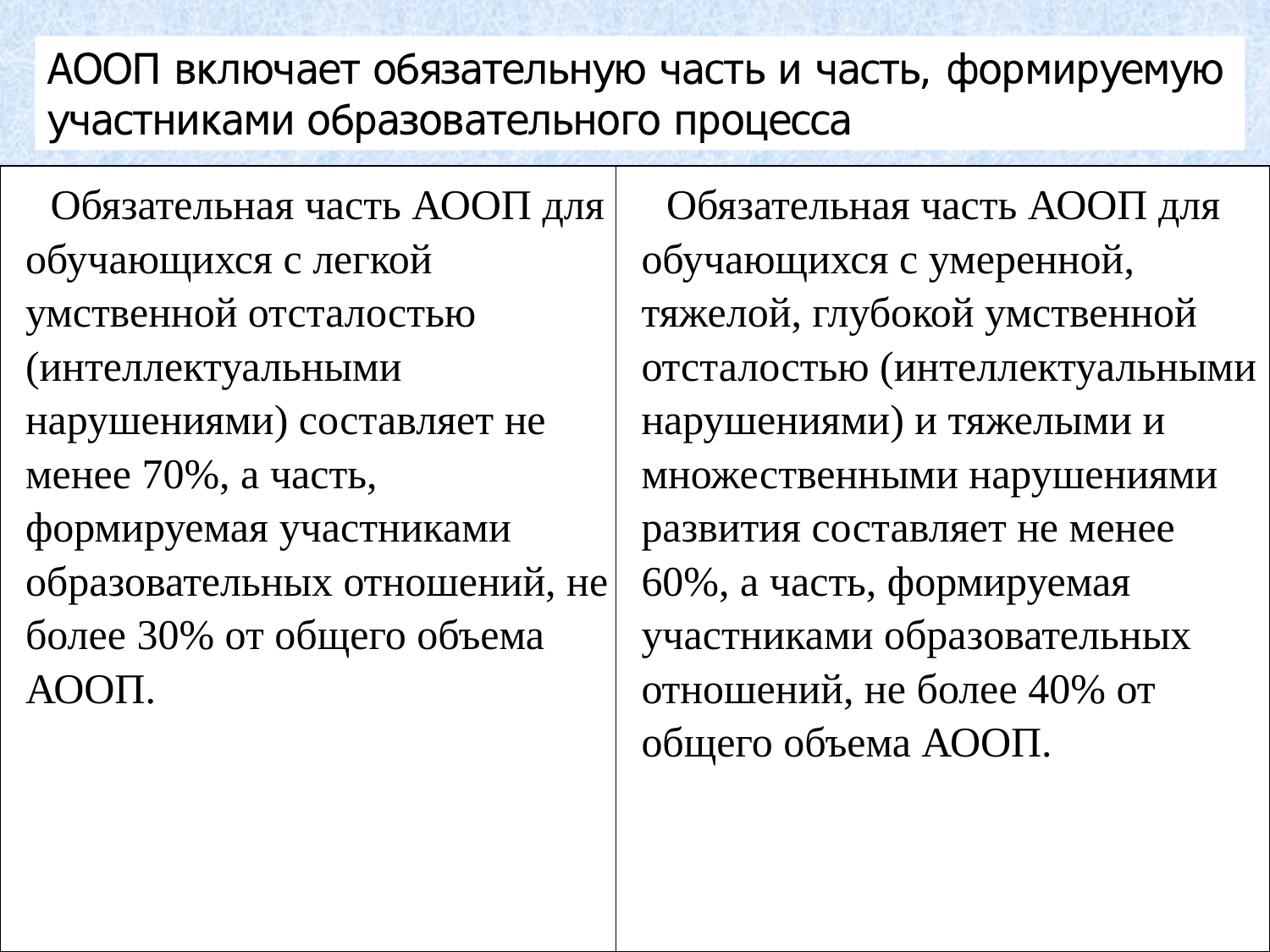

АООП включает обязательную часть и часть, формируемую участниками образовательного процесса
| Обязательная часть АООП для обучающихся с легкой умственной отсталостью (интеллектуальными нарушениями) составляет не менее 70%, а часть, формируемая участниками образовательных отношений, не более 30% от общего объема АООП. | Обязательная часть АООП для обучающихся с умеренной, тяжелой, глубокой умственной отсталостью (интеллектуальными нарушениями) и тяжелыми и множественными нарушениями развития составляет не менее 60%, а часть, формируемая участниками образовательных отношений, не более 40% от общего объема АООП. |
| --- | --- |
25